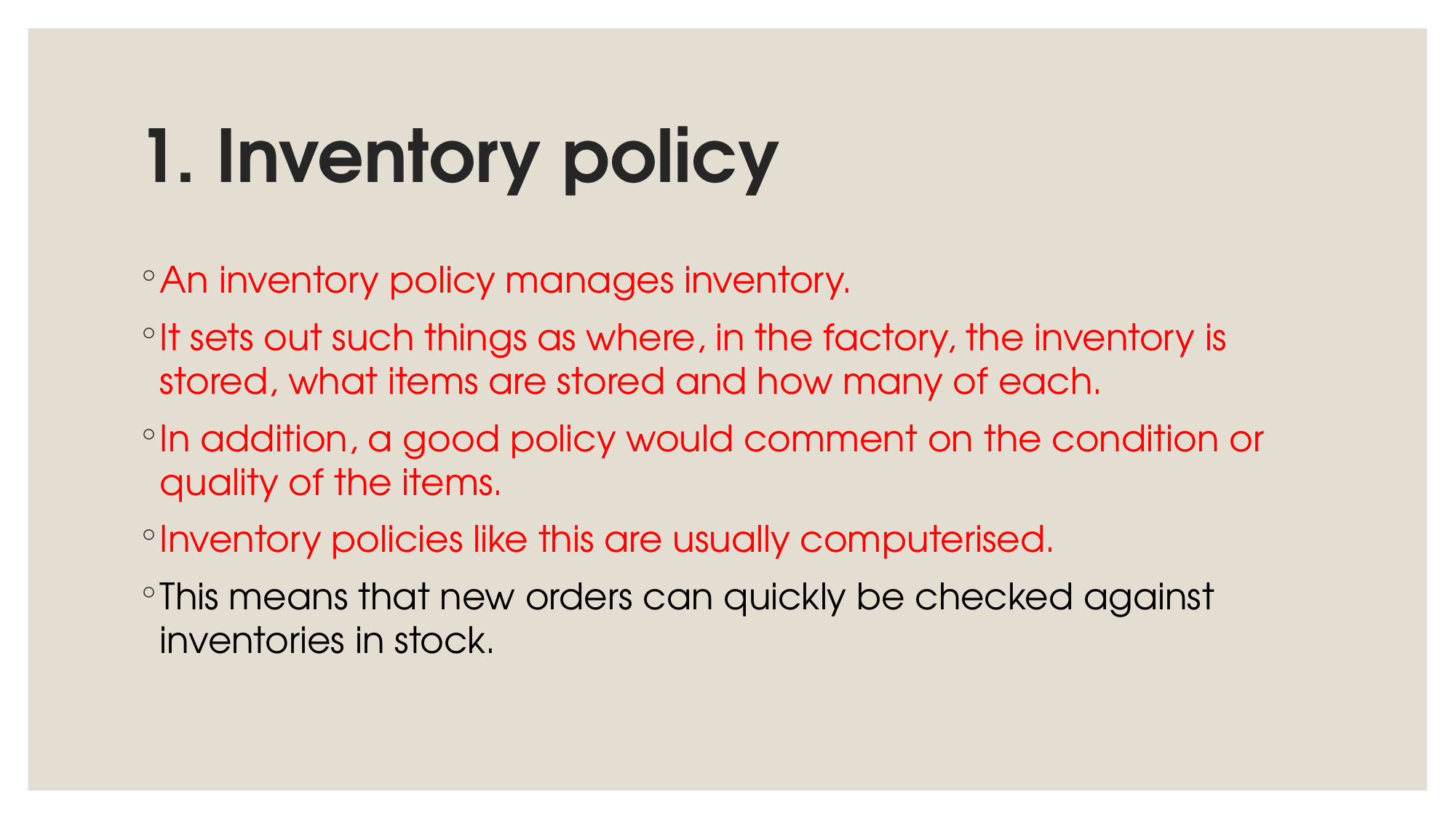

# 1. Inventory policy
An inventory policy manages inventory.
It sets out such things as where, in the factory, the inventory is stored, what items are stored and how many of each.
In addition, a good policy would comment on the condition or quality of the items.
Inventory policies like this are usually computerised.
This means that new orders can quickly be checked against inventories in stock.